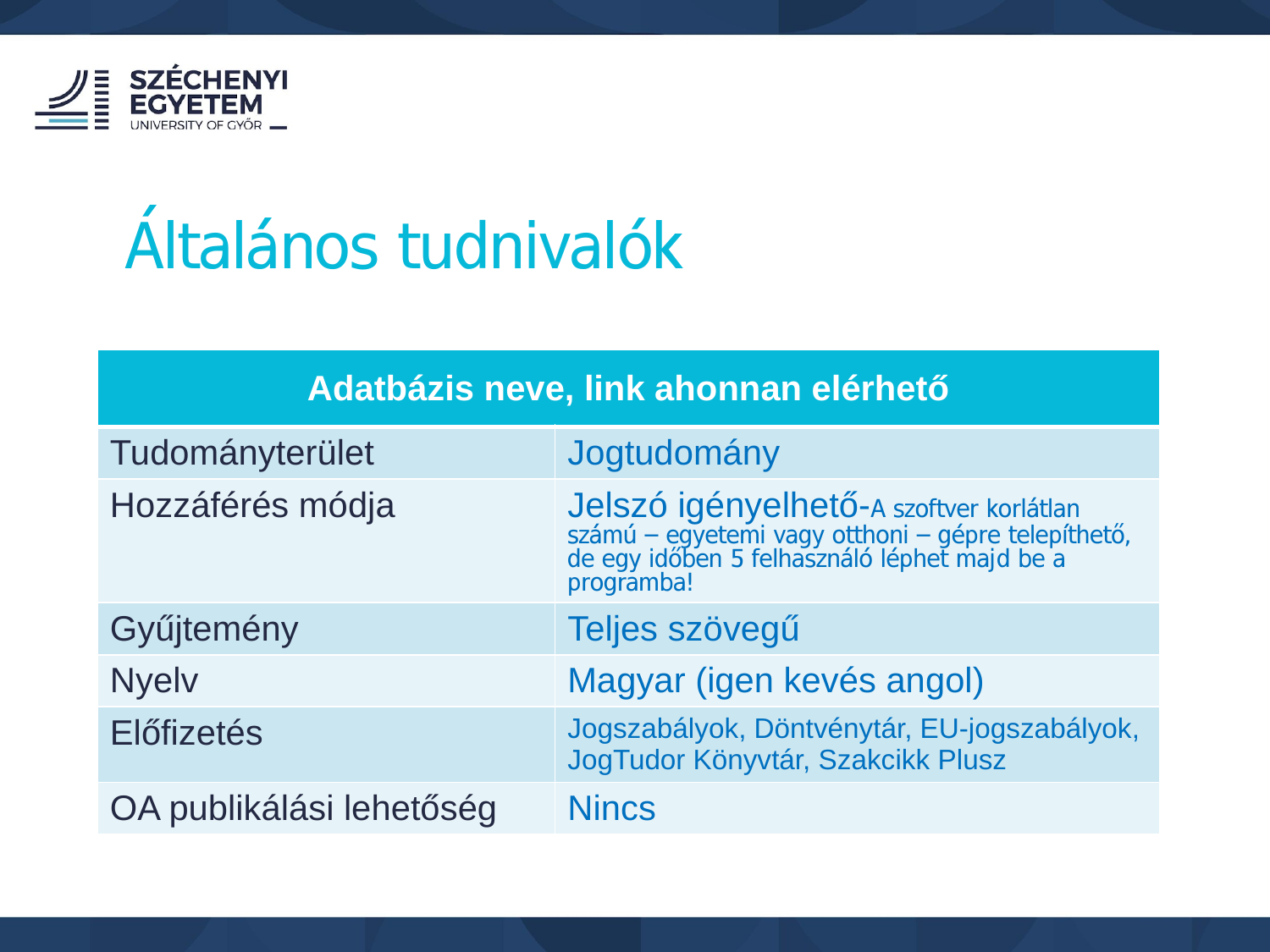

Általános tudnivalók
| Adatbázis neve, link ahonnan elérhető |  |
| --- | --- |
| Tudományterület | Jogtudomány |
| Hozzáférés módja | Jelszó igényelhető-A szoftver korlátlan számú – egyetemi vagy otthoni – gépre telepíthető, de egy időben 5 felhasználó léphet majd be a programba! |
| Gyűjtemény | Teljes szövegű |
| Nyelv | Magyar (igen kevés angol) |
| Előfizetés | Jogszabályok, Döntvénytár, EU-jogszabályok, JogTudor Könyvtár, Szakcikk Plusz |
| OA publikálási lehetőség | Nincs |